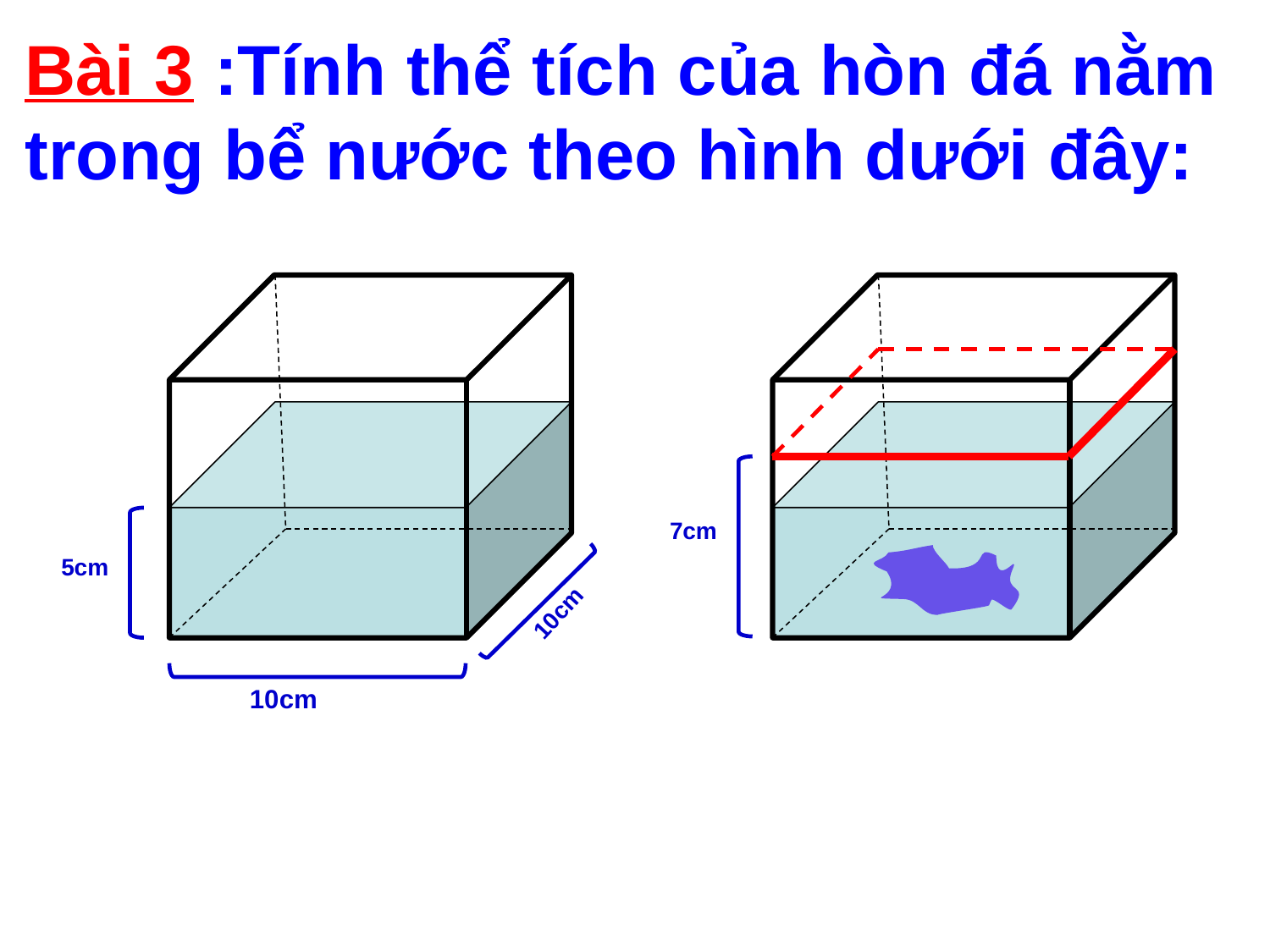

Bài 3 :Tính thể tích của hòn đá nằm trong bể nước theo hình dưới đây:

7cm

5cm

10cm
10cm